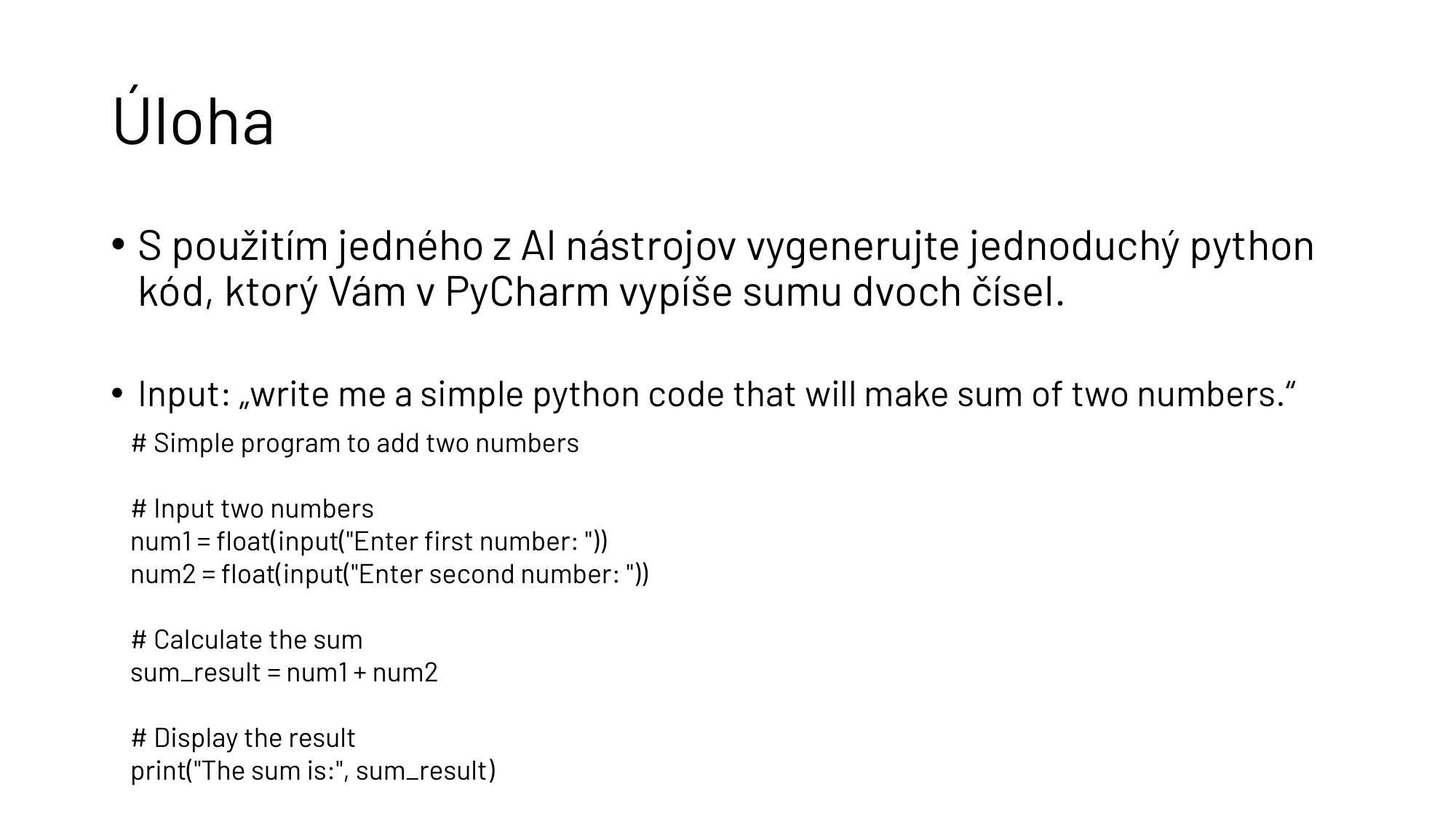

# Úloha
S použitím jedného z AI nástrojov vygenerujte jednoduchý python kód, ktorý Vám v PyCharm vypíše sumu dvoch čísel.

Input: „write me a simple python code that will make sum of two numbers.“

# Simple program to add two numbers

# Input two numbers
num1 = float(input("Enter first number: "))
num2 = float(input("Enter second number: "))

# Calculate the sum
sum_result = num1 + num2

# Display the result
print("The sum is:", sum_result)